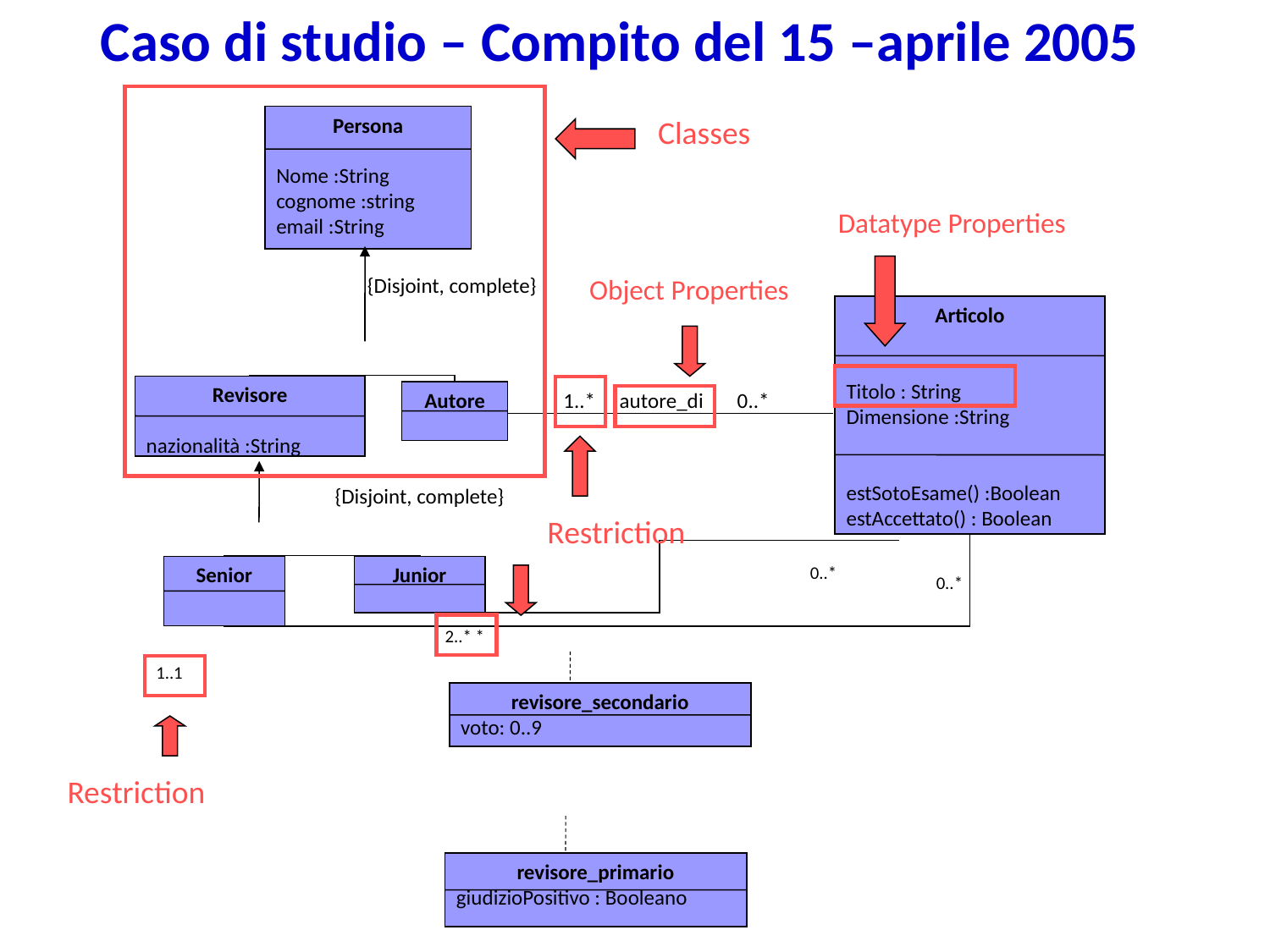

# Caso di studio – Compito del 15 –aprile 2005

Persona

Nome :String
cognome :string
email :String

Classes

Datatype Properties

{Disjoint, complete}

Object Properties
Articolo

Titolo : String
Dimensione :String

estSotoEsame() :Boolean
estAccettato() : Boolean

Revisore

nazionalità :String

Autore

        1..*     autore_di       0..*

{Disjoint, complete}

Restriction
Senior

Junior

0..*

0..*

2..* *

revisore_secondario
voto: 0..9

1..1

Restriction

revisore_primario
giudizioPositivo : Booleano